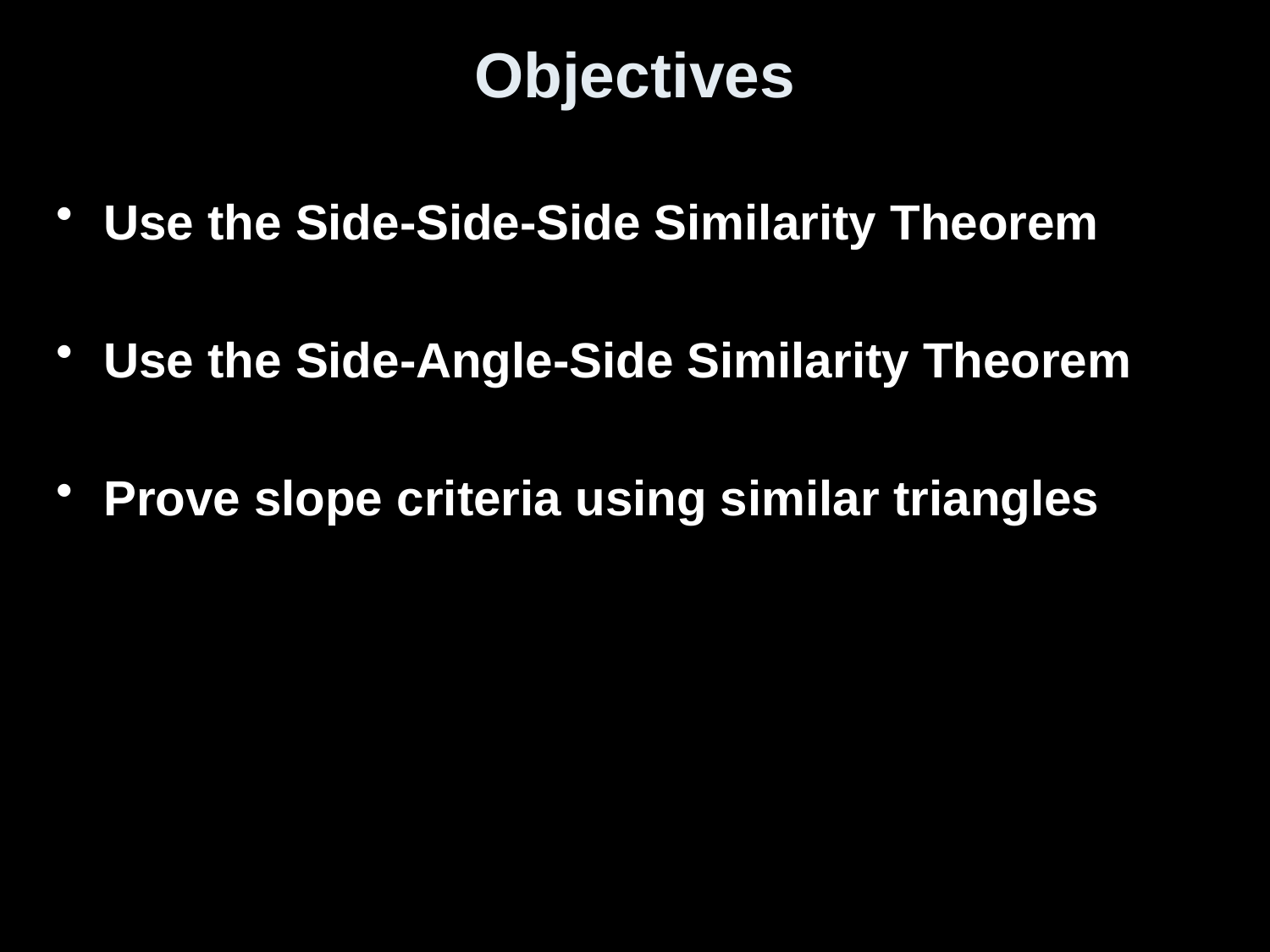

# Objectives
Use the Side-Side-Side Similarity Theorem

Use the Side-Angle-Side Similarity Theorem

Prove slope criteria using similar triangles